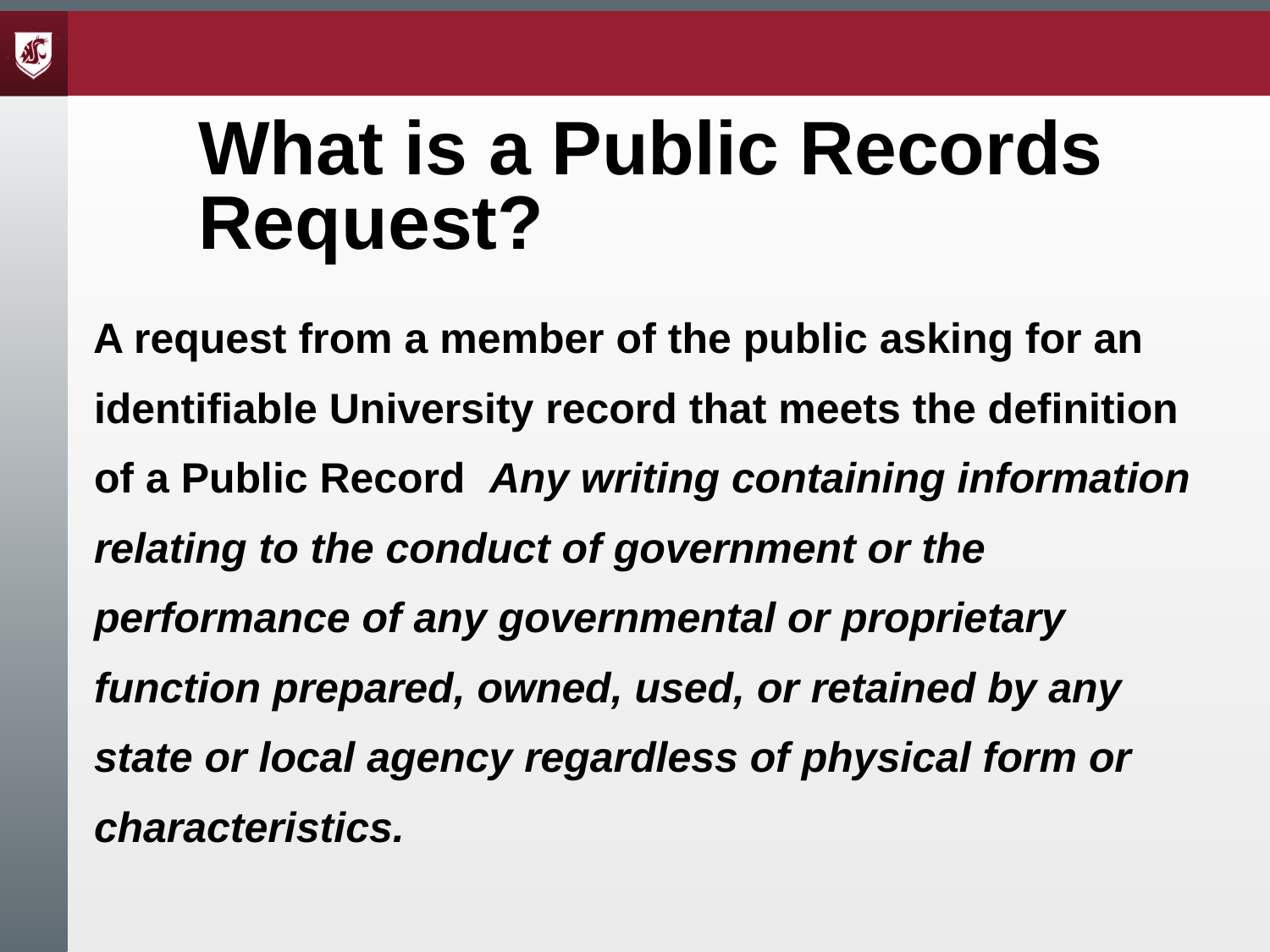

# What is a Public Records Request?
A request from a member of the public asking for an identifiable University record that meets the definition of a Public Record  Any writing containing information relating to the conduct of government or the performance of any governmental or proprietary function prepared, owned, used, or retained by any state or local agency regardless of physical form or characteristics.